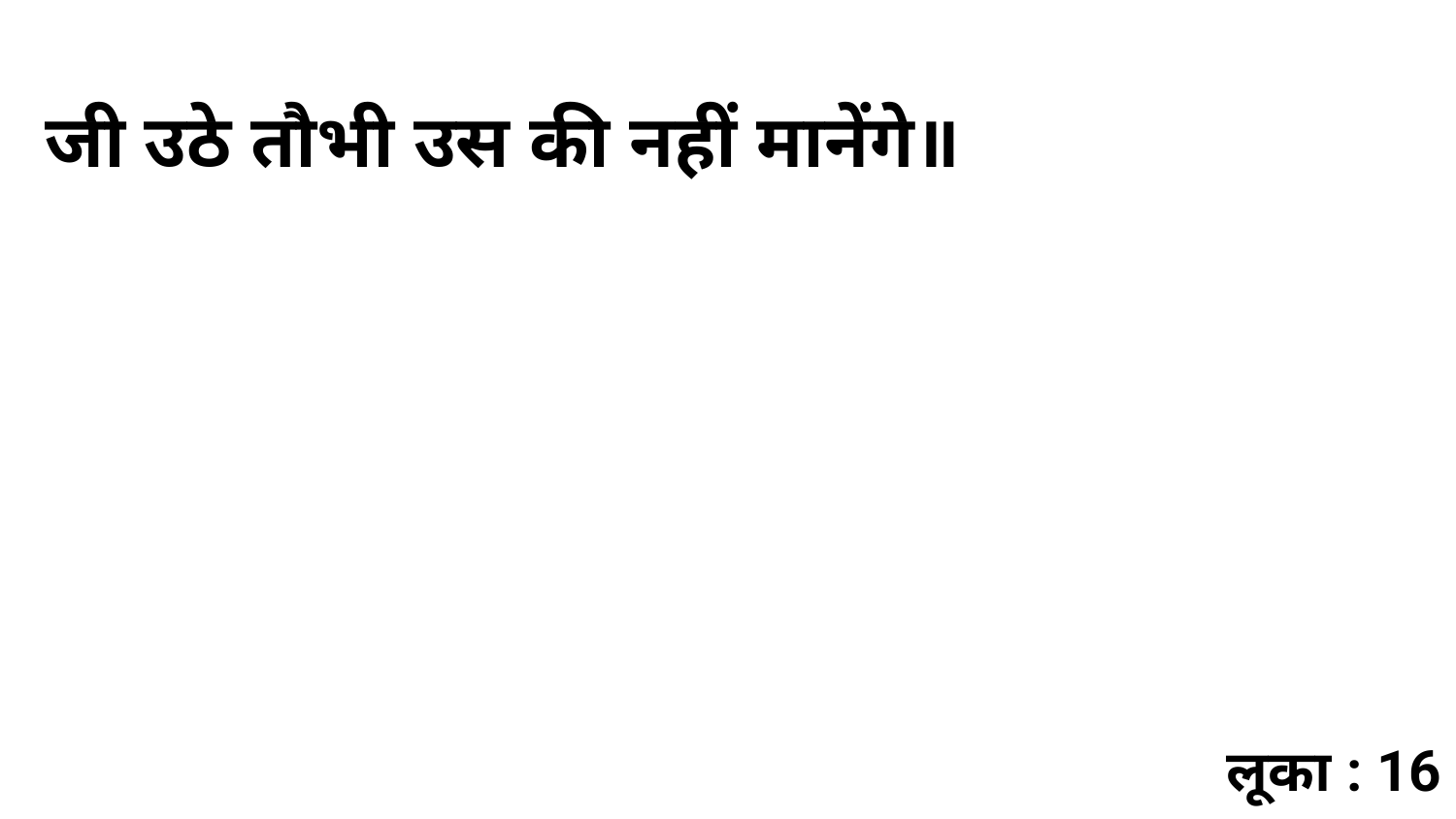

जी उठे तौभी उस की नहीं मानेंगे॥
लूका : 16